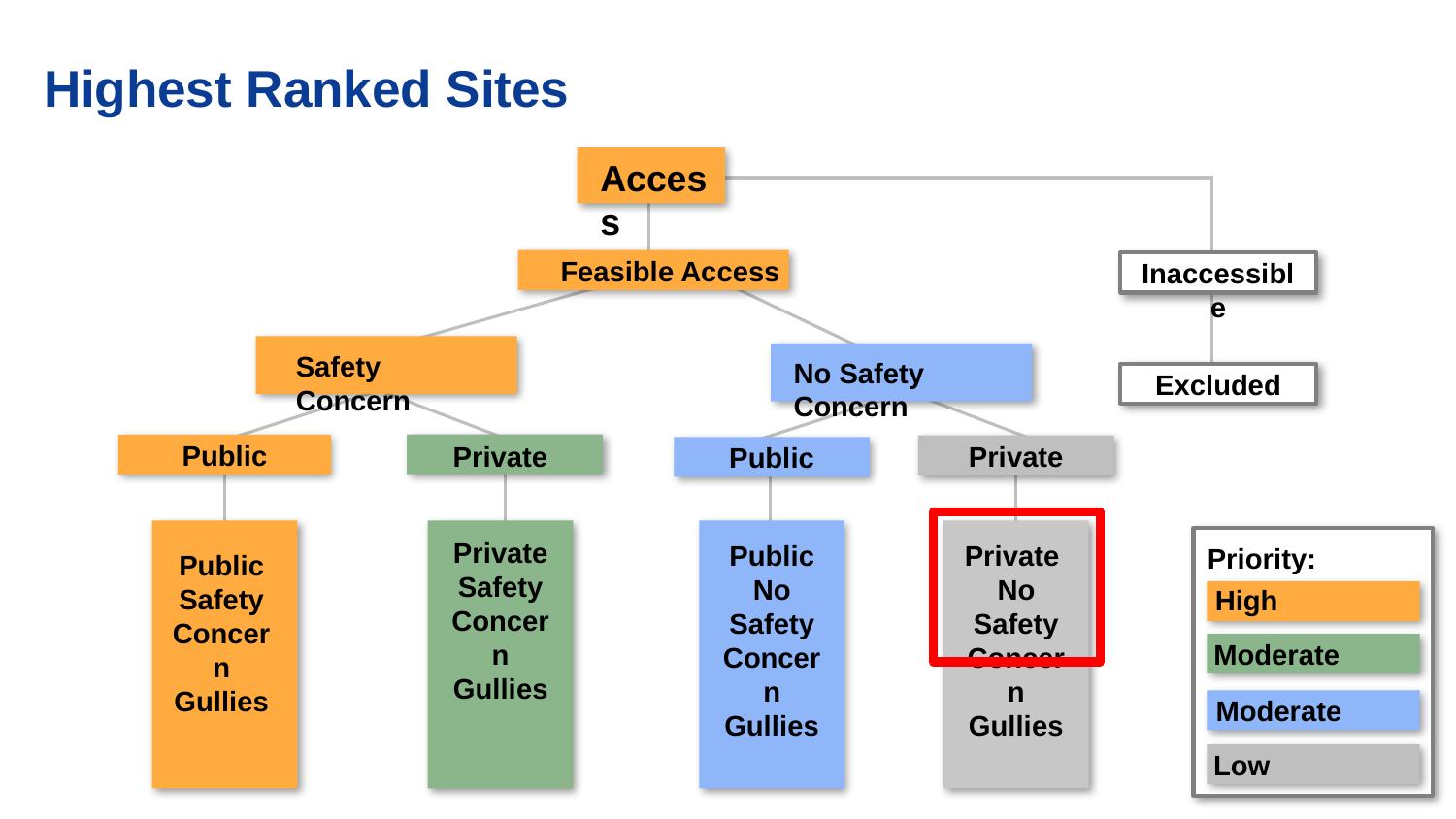

# Highest Ranked Sites
Access

Feasible Access
Inaccessible

Safety Concern

No Safety Concern

Excluded

Public

Private

Private

Public

Private Safety Concern Gullies

Public
No Safety Concern Gullies
Private
No Safety Concern Gullies
Priority:

High

Moderate

Moderate

Low

Public Safety Concern Gullies